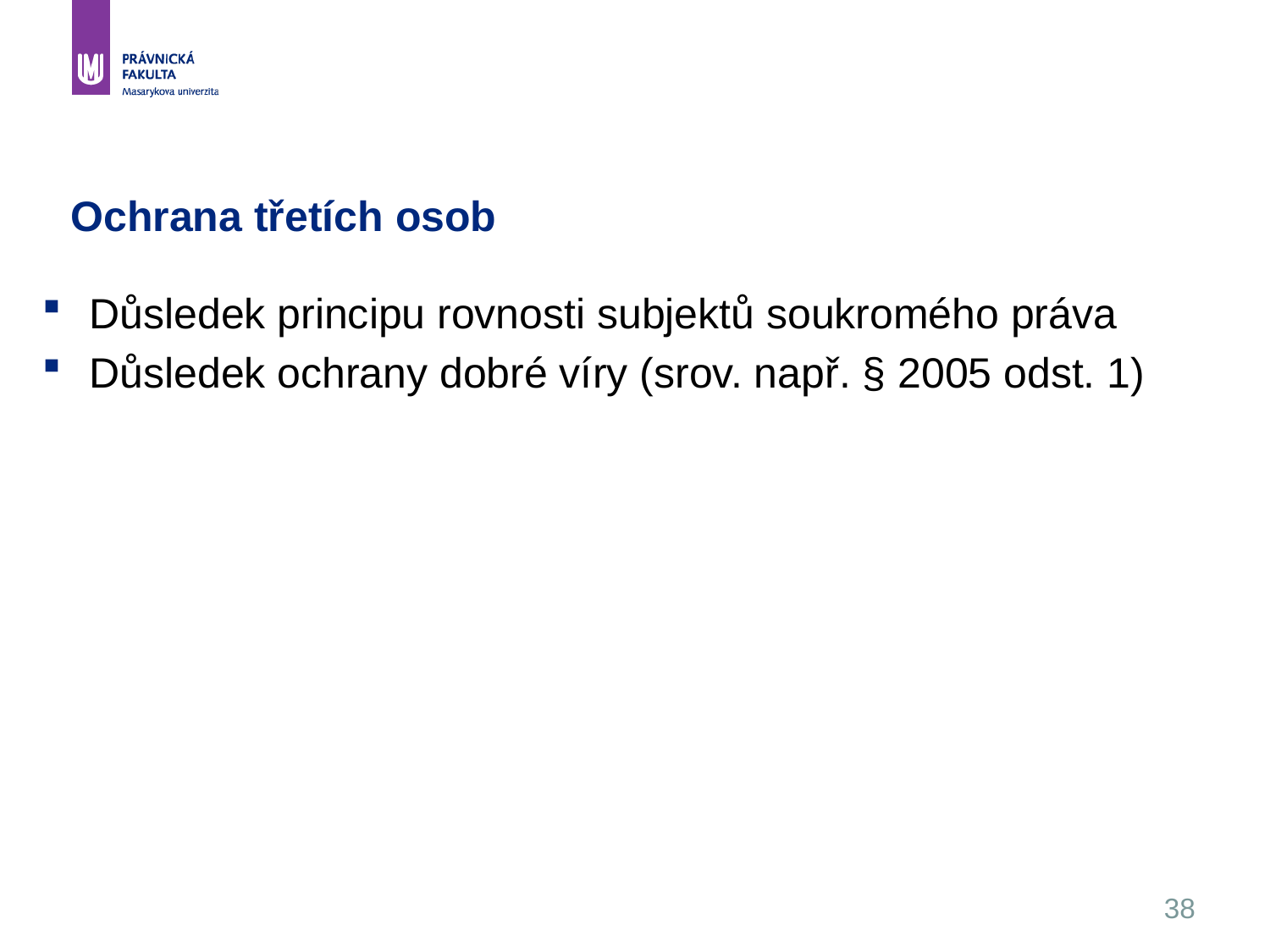

38
# Ochrana třetích osob
Důsledek principu rovnosti subjektů soukromého práva
Důsledek ochrany dobré víry (srov. např. § 2005 odst. 1)